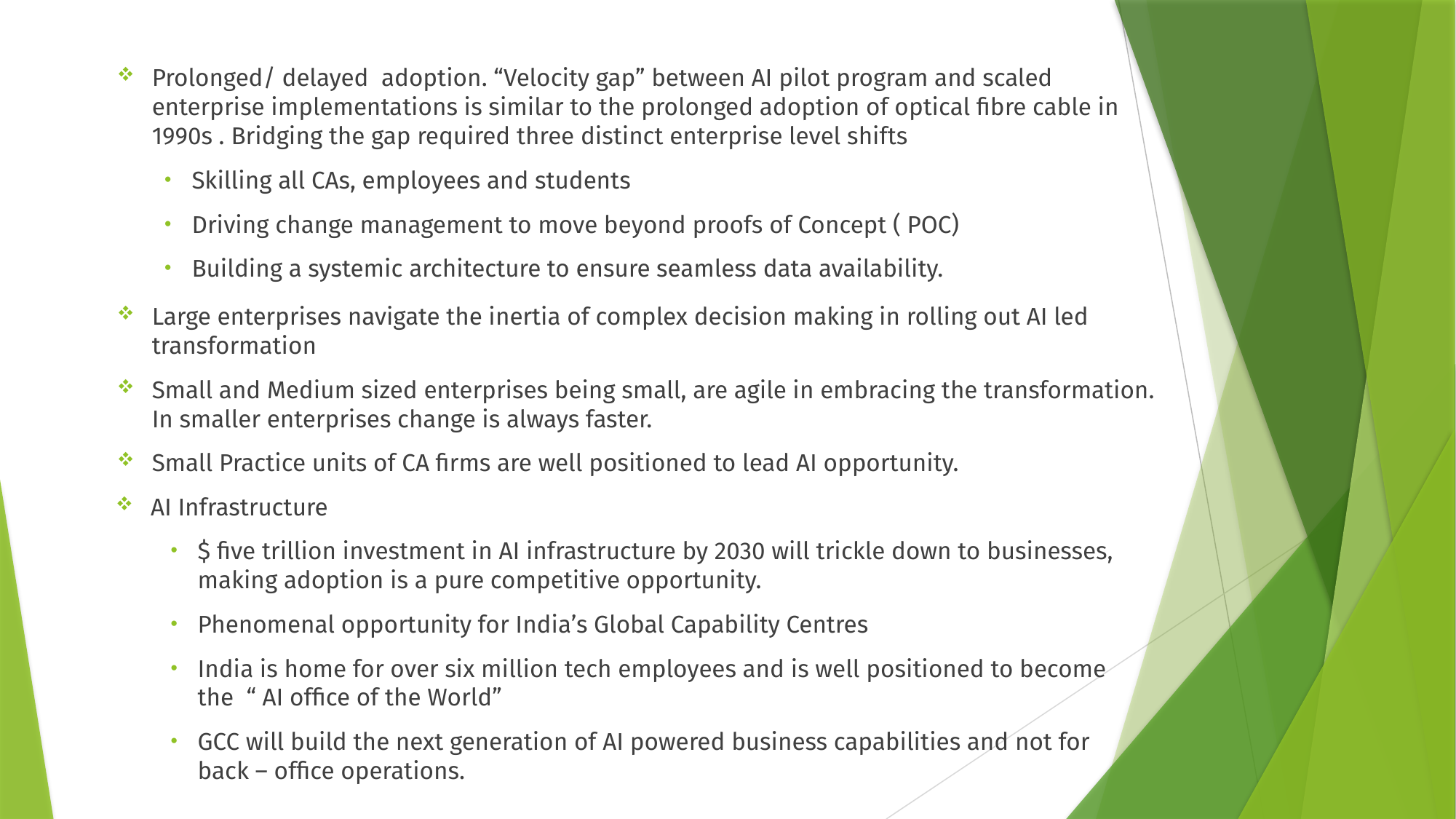

Prolonged/ delayed  adoption. “Velocity gap” between AI pilot program and scaled enterprise implementations is similar to the prolonged adoption of optical fibre cable in 1990s . Bridging the gap required three distinct enterprise level shifts
Skilling all CAs, employees and students
Driving change management to move beyond proofs of Concept ( POC)
Building a systemic architecture to ensure seamless data availability.

Large enterprises navigate the inertia of complex decision making in rolling out AI led transformation
Small and Medium sized enterprises being small, are agile in embracing the transformation. In smaller enterprises change is always faster.
Small Practice units of CA firms are well positioned to lead AI opportunity.

AI Infrastructure
$ five trillion investment in AI infrastructure by 2030 will trickle down to businesses, making adoption is a pure competitive opportunity.
Phenomenal opportunity for India’s Global Capability Centres
India is home for over six million tech employees and is well positioned to become the  “ AI office of the World”
GCC will build the next generation of AI powered business capabilities and not for back – office operations.